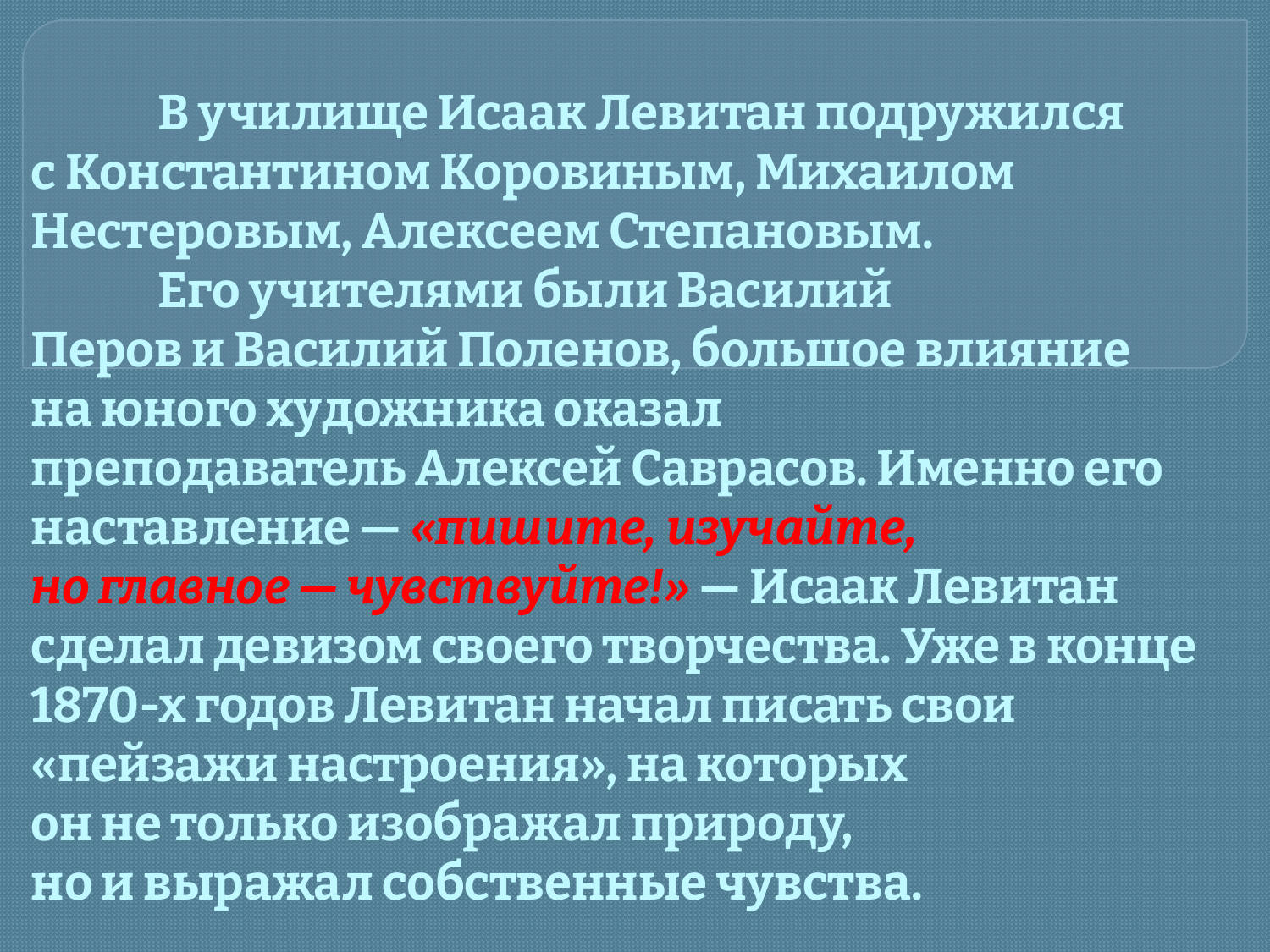

# В училище Исаак Левитан подружился с Константином Коровиным, Михаилом Нестеровым, Алексеем Степановым. Его учителями были Василий Перов и Василий Поленов, большое влияние на юного художника оказал преподаватель Алексей Саврасов. Именно его наставление — «пишите, изучайте, но главное — чувствуйте!» — Исаак Левитан сделал девизом своего творчества. Уже в конце 1870-х годов Левитан начал писать свои «пейзажи настроения», на которых он не только изображал природу, но и выражал собственные чувства.